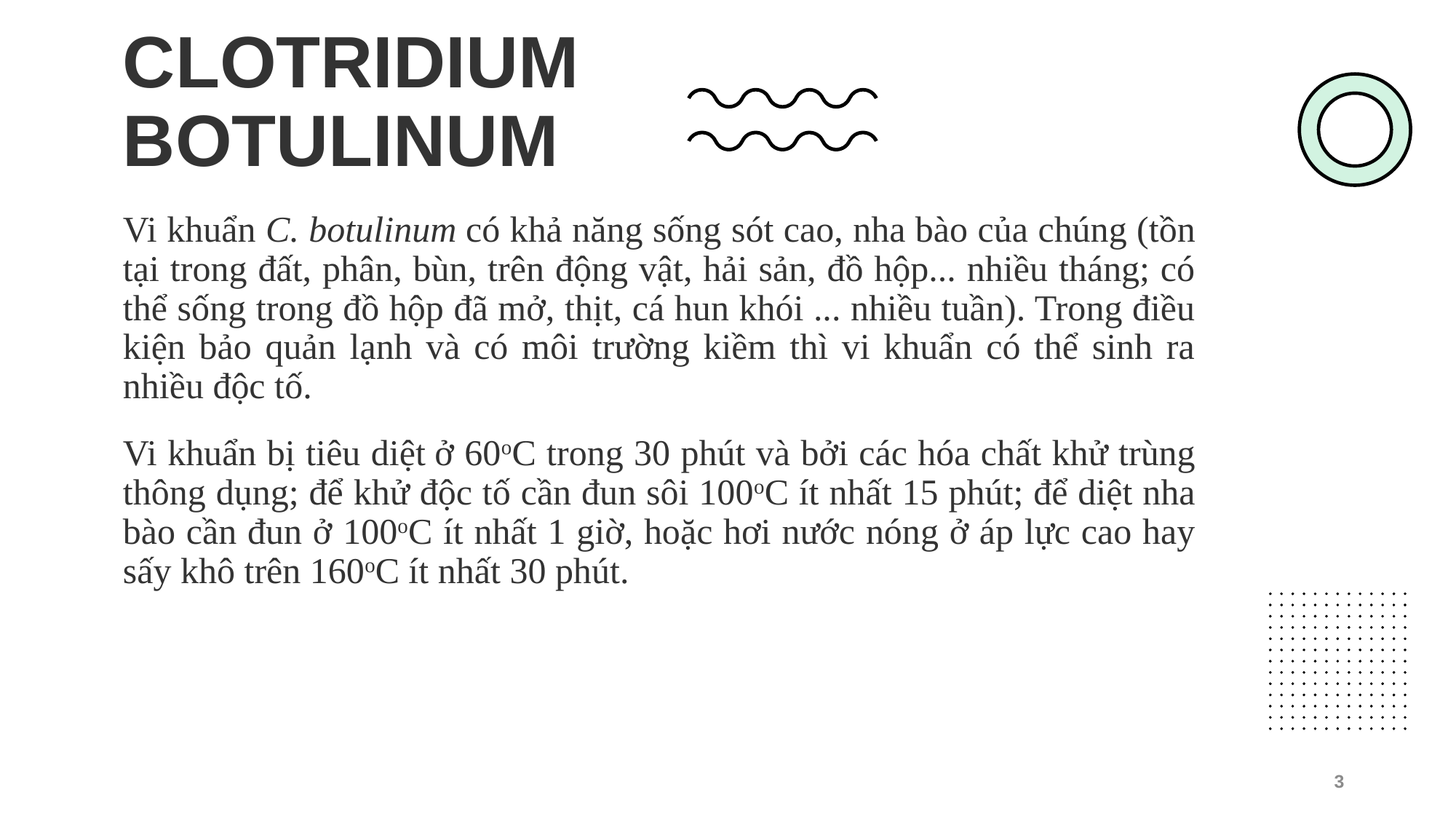

# CLOTRIDIUM BOTULINUM
Vi khuẩn C. botulinum có khả năng sống sót cao, nha bào của chúng (tồn tại trong đất, phân, bùn, trên động vật, hải sản, đồ hộp... nhiều tháng; có thể sống trong đồ hộp đã mở, thịt, cá hun khói ... nhiều tuần). Trong điều kiện bảo quản lạnh và có môi trường kiềm thì vi khuẩn có thể sinh ra nhiều độc tố.
Vi khuẩn bị tiêu diệt ở 60oC trong 30 phút và bởi các hóa chất khử trùng thông dụng; để khử độc tố cần đun sôi 100oC ít nhất 15 phút; để diệt nha bào cần đun ở 100oC ít nhất 1 giờ, hoặc hơi nước nóng ở áp lực cao hay sấy khô trên 160oC ít nhất 30 phút.
3